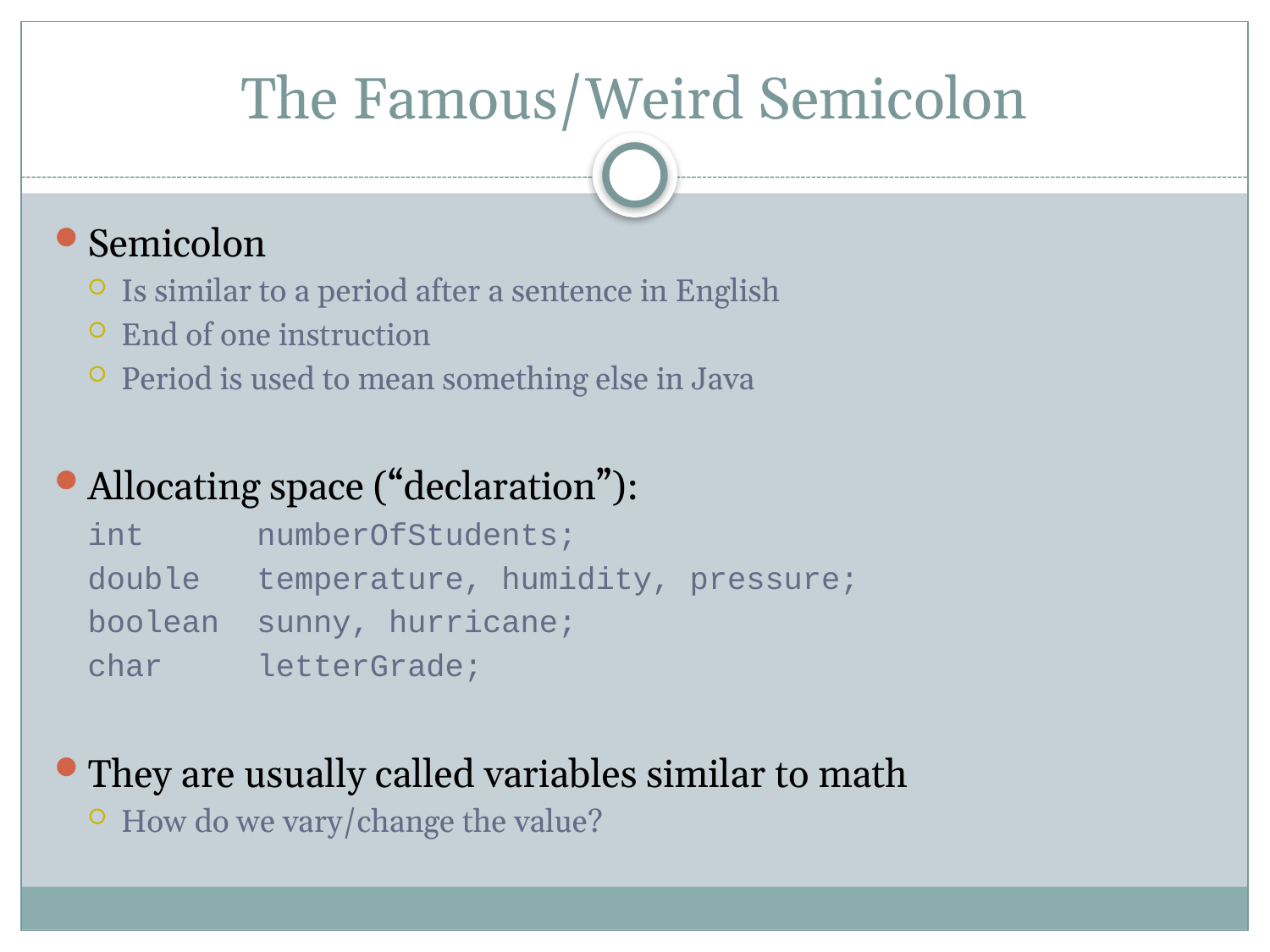

# The Famous/Weird Semicolon
Semicolon
Is similar to a period after a sentence in English
End of one instruction
Period is used to mean something else in Java

Allocating space (“declaration”):
int      numberOfStudents;
double   temperature, humidity, pressure;
boolean  sunny, hurricane;
char     letterGrade;

They are usually called variables similar to math
How do we vary/change the value?